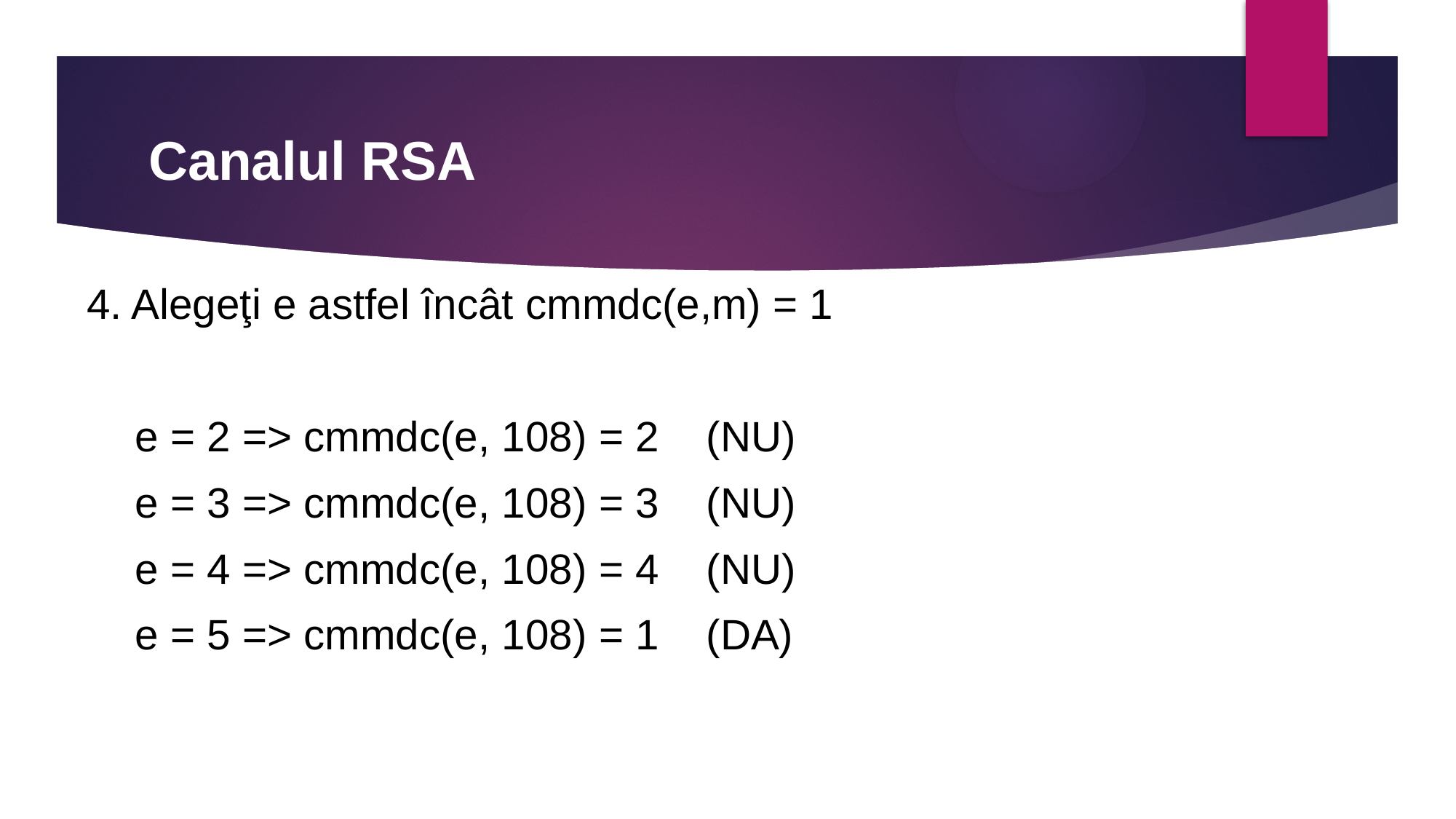

# Canalul RSA
4. Alegeţi e astfel încât cmmdc(e,m) = 1

e = 2 => cmmdc(e, 108) = 2    (NU)
e = 3 => cmmdc(e, 108) = 3    (NU)
e = 4 => cmmdc(e, 108) = 4    (NU)
e = 5 => cmmdc(e, 108) = 1    (DA)